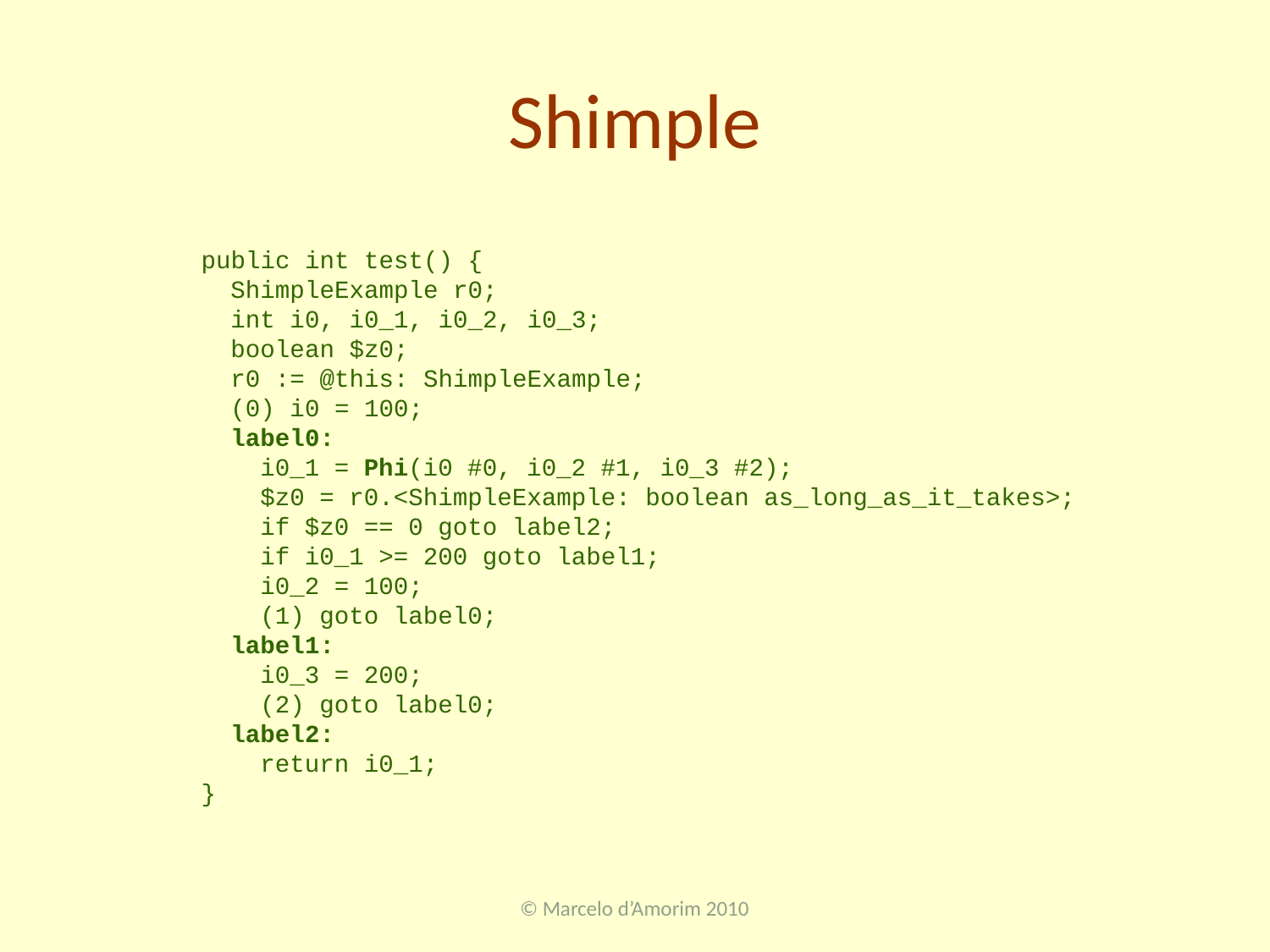

# Shimple
public int test() {
  ShimpleExample r0;
  int i0, i0_1, i0_2, i0_3;
  boolean $z0;
  r0 := @this: ShimpleExample;
  (0) i0 = 100;
  label0:
    i0_1 = Phi(i0 #0, i0_2 #1, i0_3 #2);
    $z0 = r0.<ShimpleExample: boolean as_long_as_it_takes>;
    if $z0 == 0 goto label2;
    if i0_1 >= 200 goto label1;
    i0_2 = 100;
    (1) goto label0;
  label1:
    i0_3 = 200;
    (2) goto label0;
  label2:
    return i0_1;
}
© Marcelo d’Amorim 2010